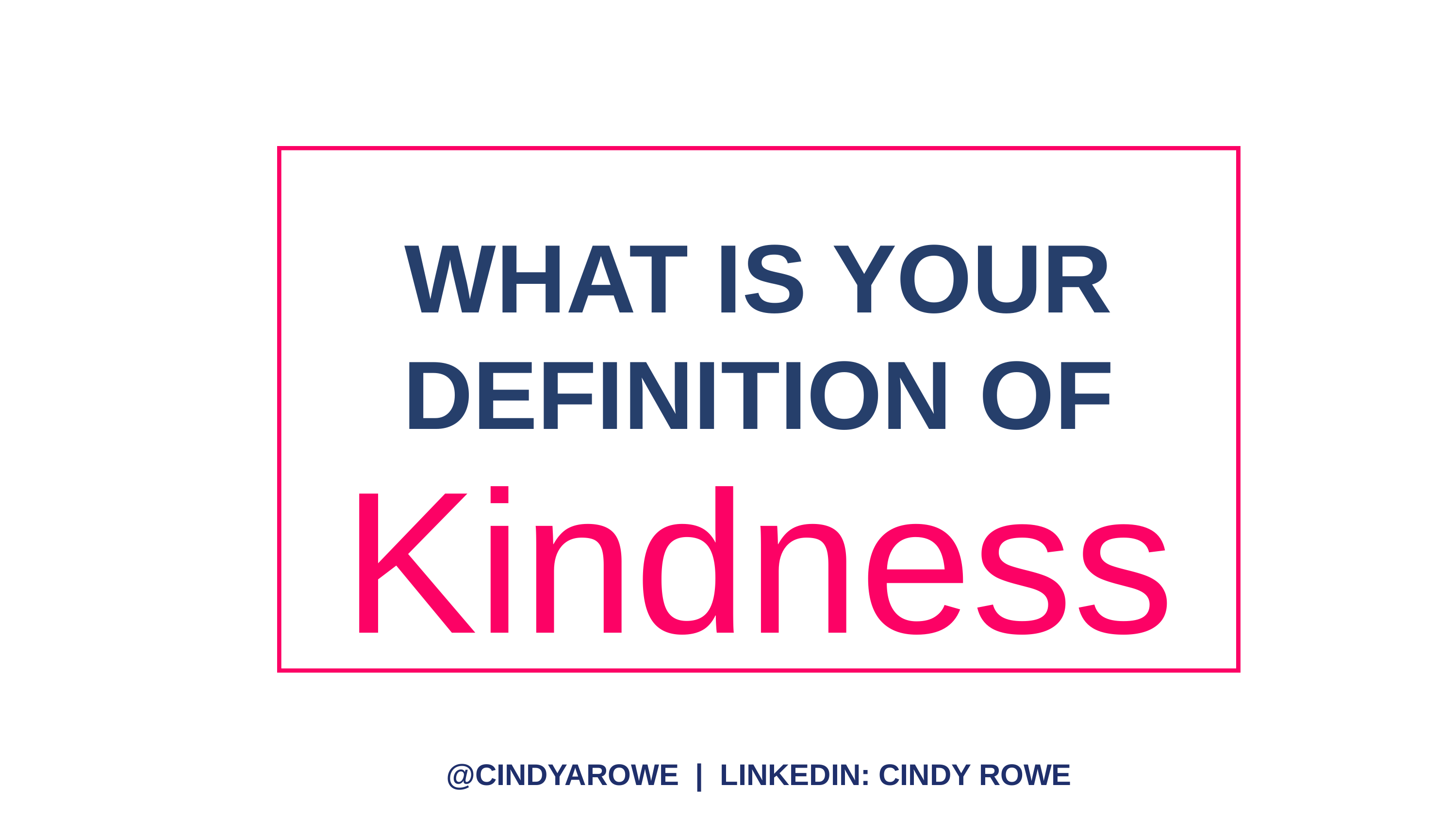

WHAT IS YOUR DEFINITION OF
Kindness
@CINDYAROWE  |  LINKEDIN: CINDY ROWE